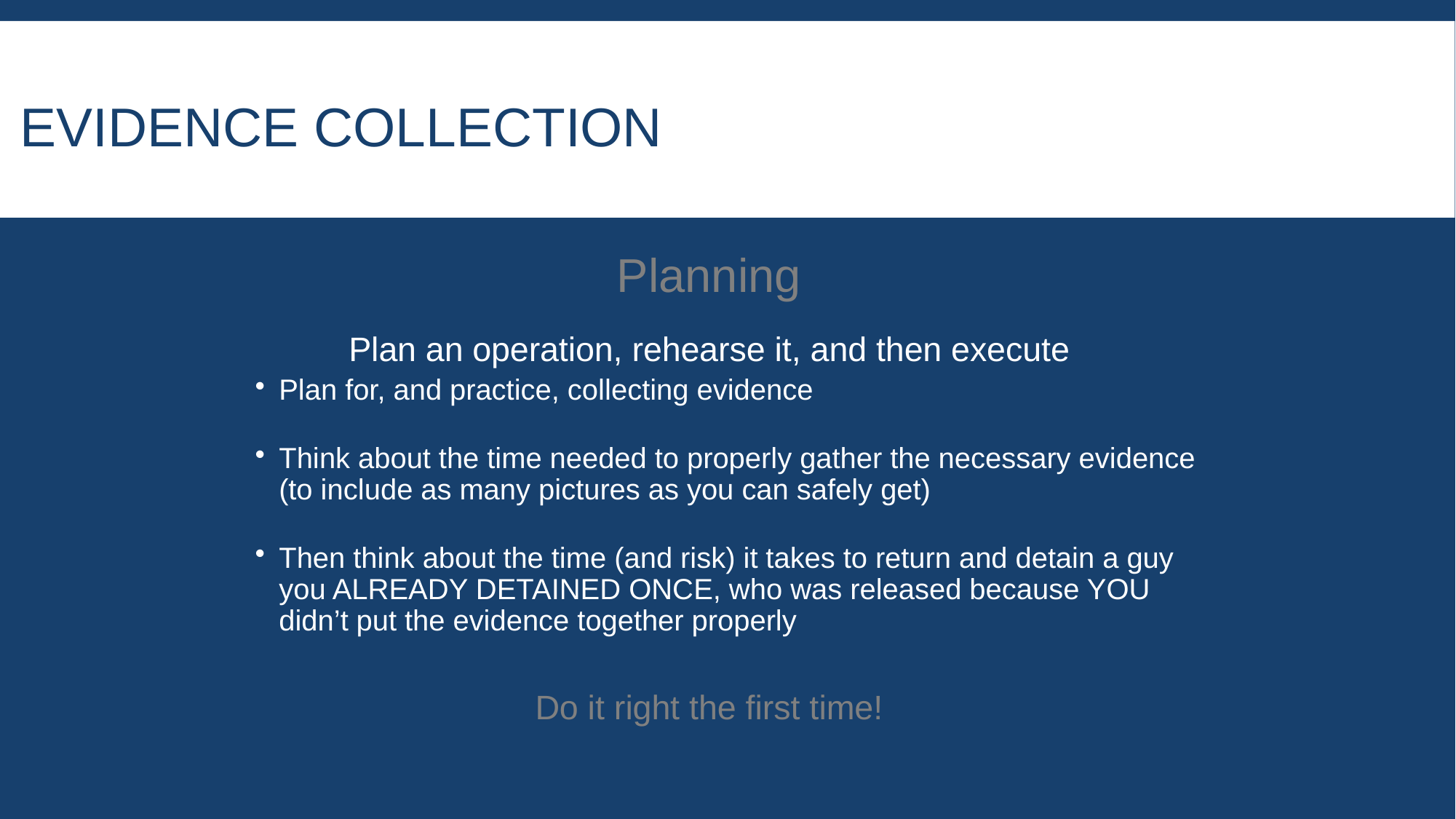

# Evidence Collection
Planning

Plan an operation, rehearse it, and then execute
Plan for, and practice, collecting evidence

Think about the time needed to properly gather the necessary evidence (to include as many pictures as you can safely get)

Then think about the time (and risk) it takes to return and detain a guy you ALREADY DETAINED ONCE, who was released because YOU didn’t put the evidence together properly

Do it right the first time!